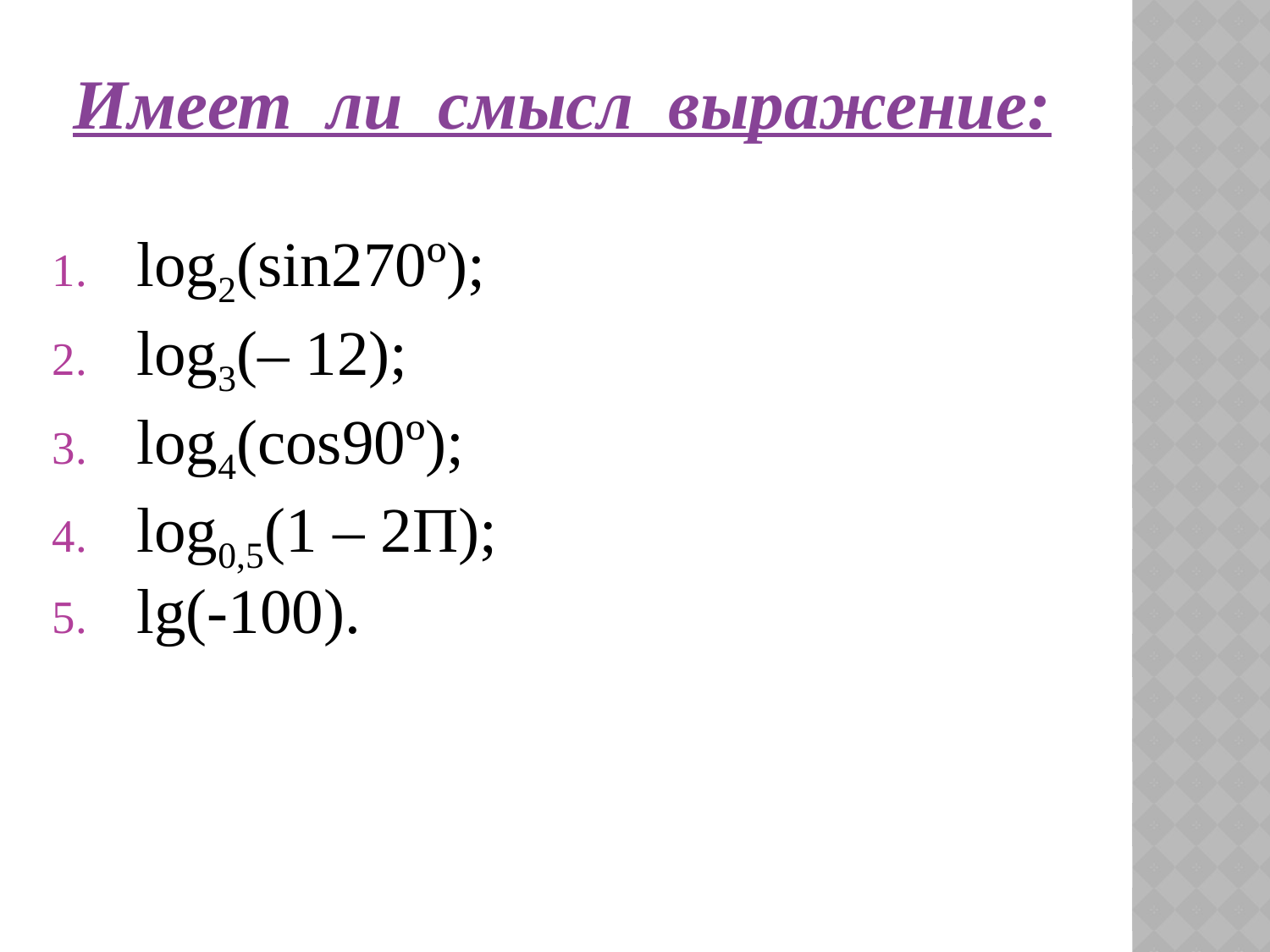

# Имеет  ли  смысл  выражение:
log2(sin270º);
log3(– 12);
log4(cos90º);
log0,5(1 – 2П);
lg(-100).